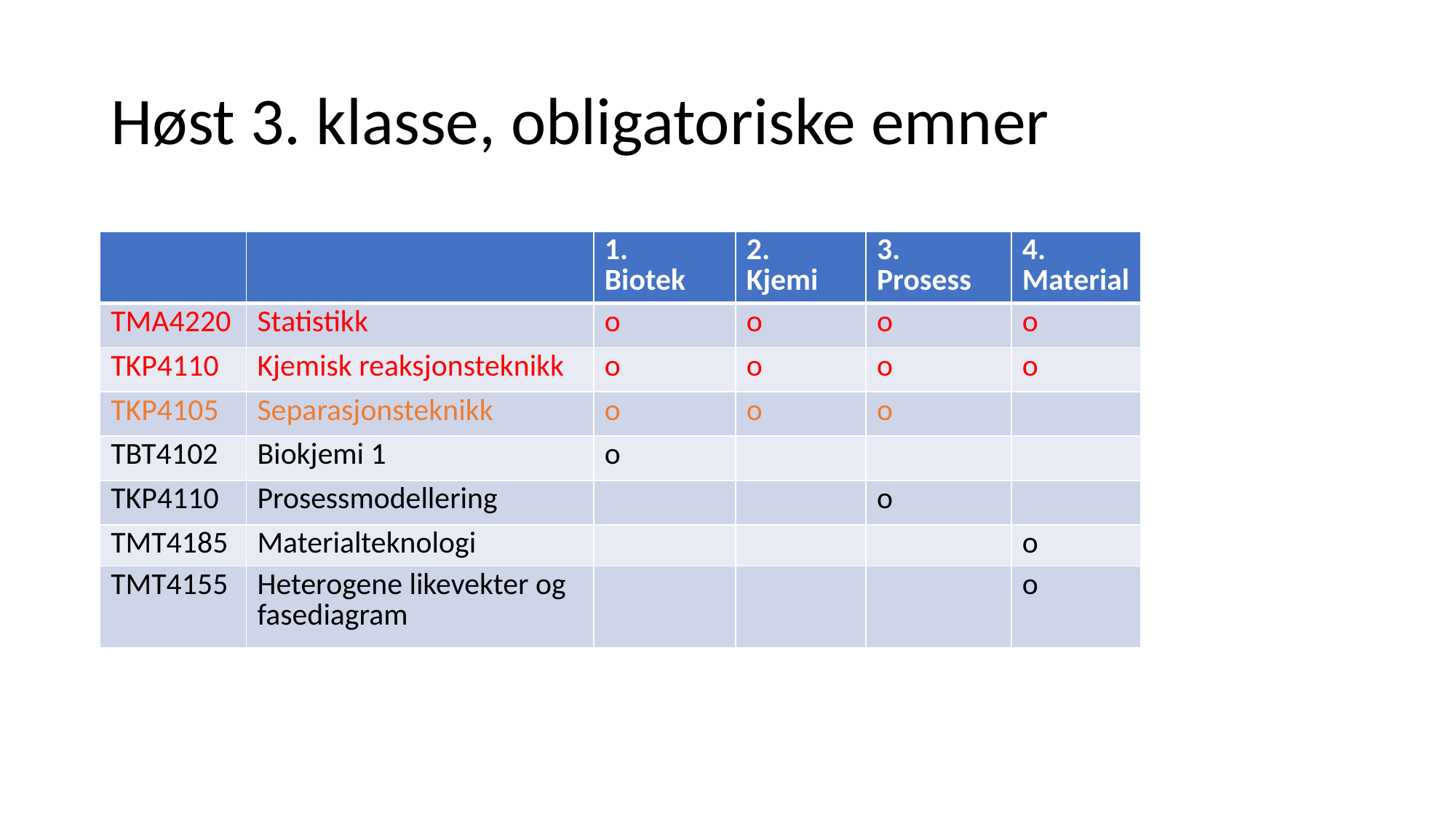

# Høst 3. klasse, obligatoriske emner
|  |  | 1. Biotek | 2. Kjemi | 3. Prosess | 4. Material |
| --- | --- | --- | --- | --- | --- |
| TMA4220 | Statistikk | o | o | o | o |
| TKP4110 | Kjemisk reaksjonsteknikk | o | o | o | o |
| TKP4105 | Separasjonsteknikk | o | o | o |  |
| TBT4102 | Biokjemi 1 | o |  |  |  |
| TKP4110 | Prosessmodellering |  |  | o |  |
| TMT4185 | Materialteknologi |  |  |  | o |
| TMT4155 | Heterogene likevekter og fasediagram |  |  |  | o |